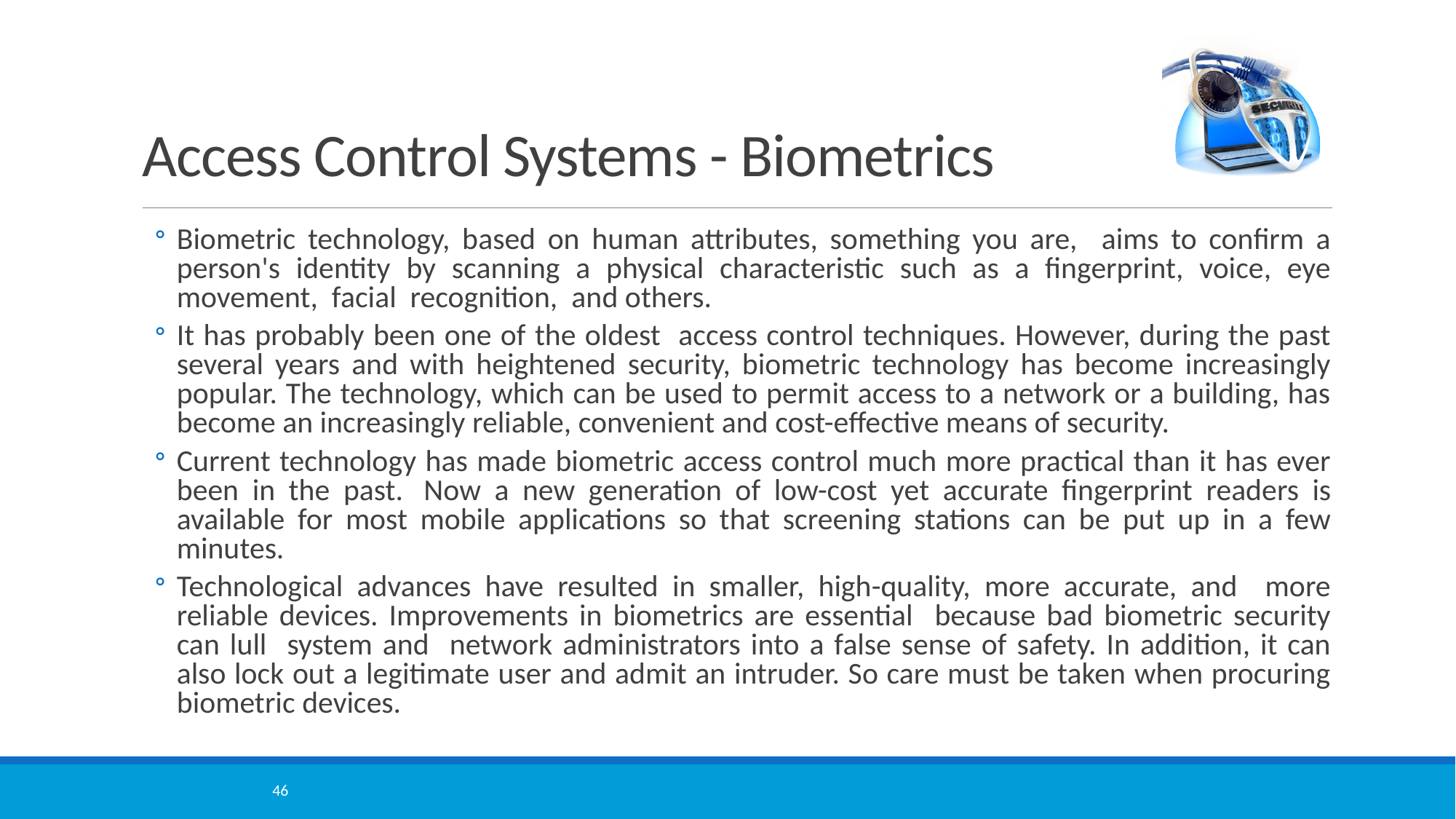

# Access Control Systems - Biometrics
Biometric technology, based on human attributes, something you are,  aims to confirm a person's identity by scanning a physical characteristic such as a fingerprint, voice, eye movement,  facial  recognition,  and others.
It has probably been one of the oldest  access control techniques. However, during the past several years and with heightened security, biometric technology has become increasingly popular. The technology, which can be used to permit access to a network or a building, has become an increasingly reliable, convenient and cost-effective means of security.
Current technology has made biometric access control much more practical than it has ever been in the past.  Now a new generation of low-cost yet accurate fingerprint readers is available for most mobile applications so that screening stations can be put up in a few minutes.
Technological advances have resulted in smaller, high-quality, more accurate, and  more reliable devices. Improvements in biometrics are essential  because bad biometric security can lull  system and  network administrators into a false sense of safety. In addition, it can also lock out a legitimate user and admit an intruder. So care must be taken when procuring biometric devices.

46